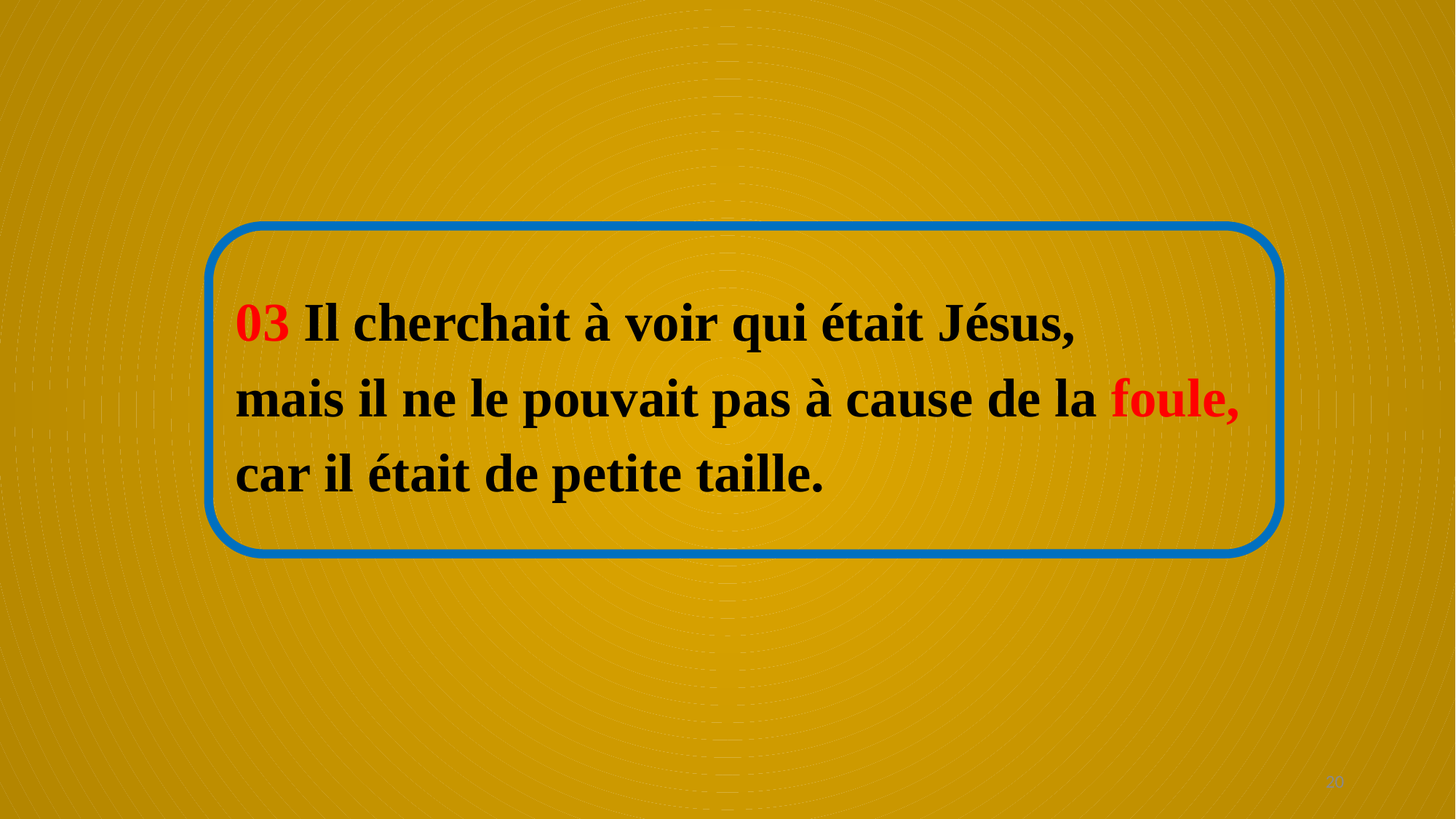

03 Il cherchait à voir qui était Jésus,
mais il ne le pouvait pas à cause de la foule, car il était de petite taille.
20